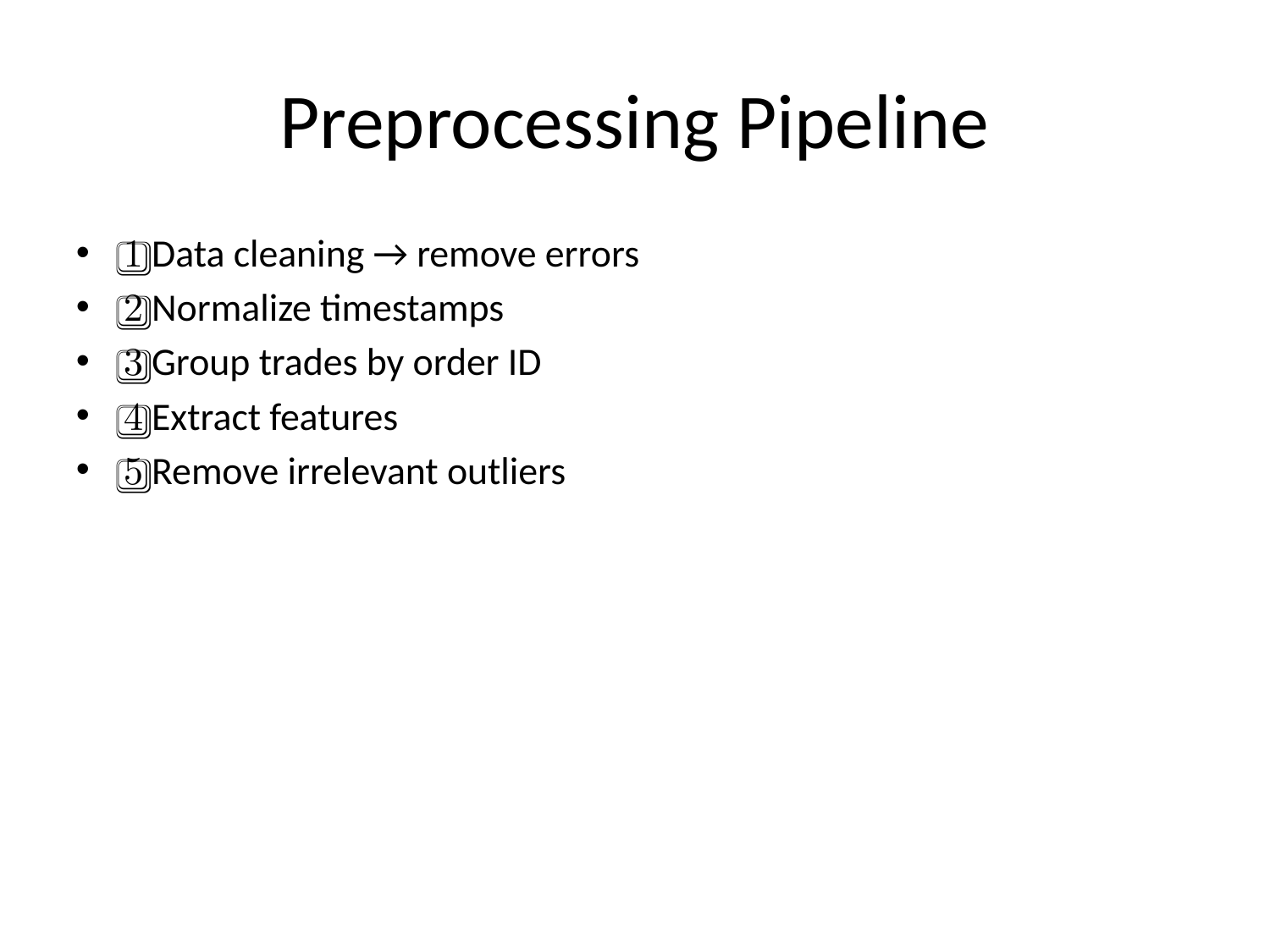

# Preprocessing Pipeline
1️⃣ Data cleaning → remove errors
2️⃣ Normalize timestamps
3️⃣ Group trades by order ID
4️⃣ Extract features
5️⃣ Remove irrelevant outliers